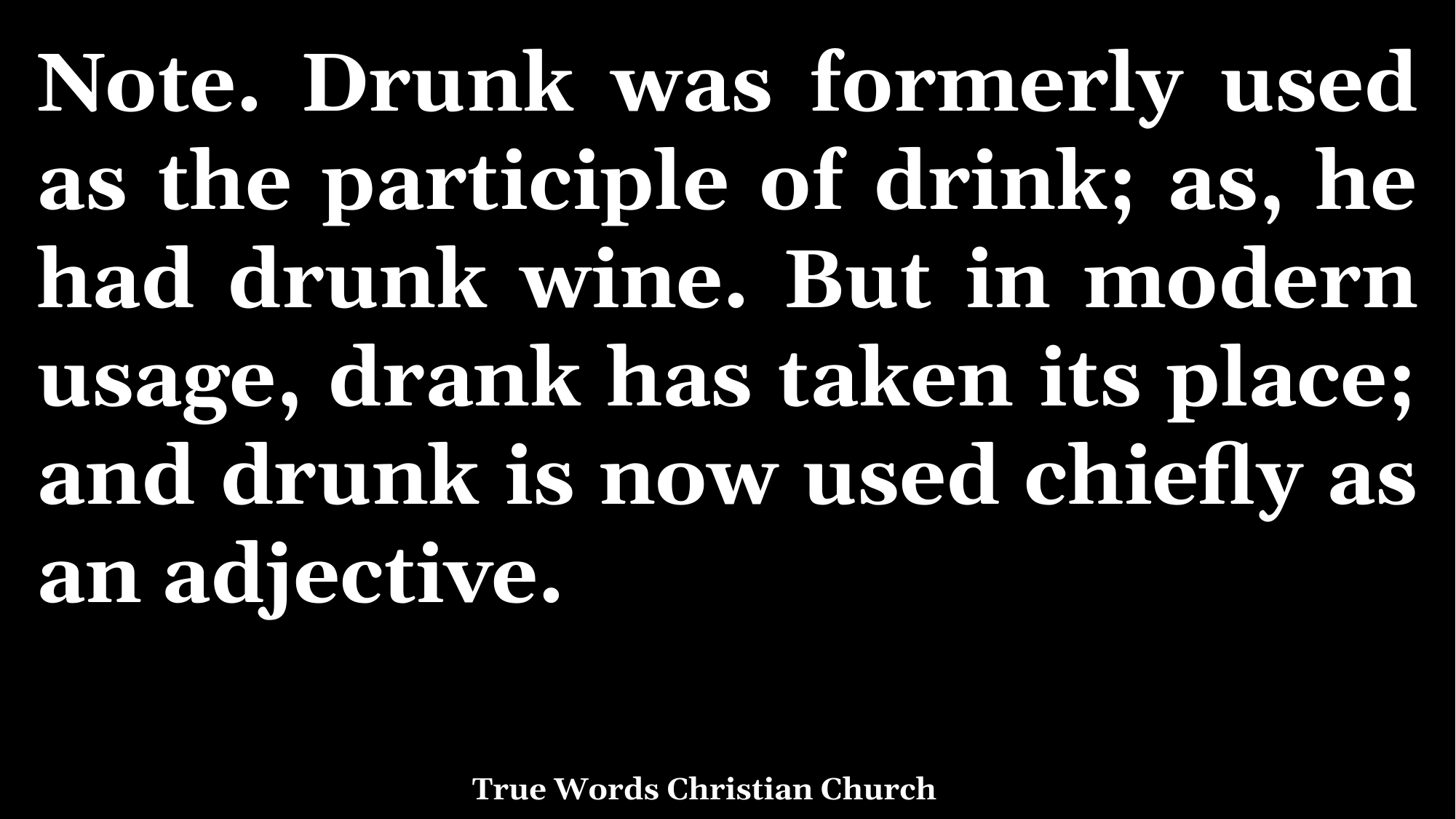

Note. Drunk was formerly used as the participle of drink; as, he had drunk wine. But in modern usage, drank has taken its place; and drunk is now used chiefly as an adjective.
True Words Christian Church